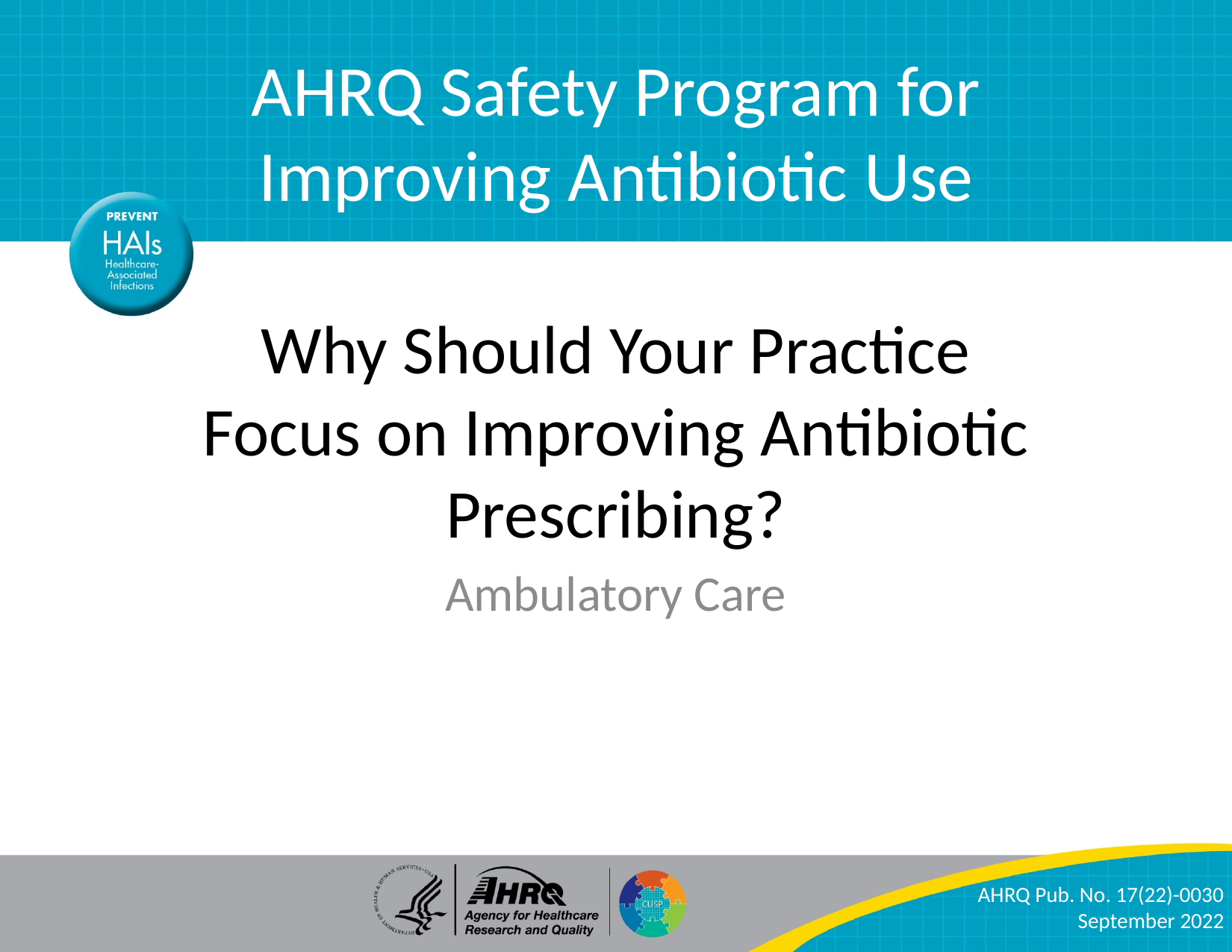

# AHRQ Safety Program for Improving Antibiotic Use
Why Should Your Practice Focus on Improving Antibiotic Prescribing?
Ambulatory Care

AHRQ Pub. No. 17(22)-0030
September 2022